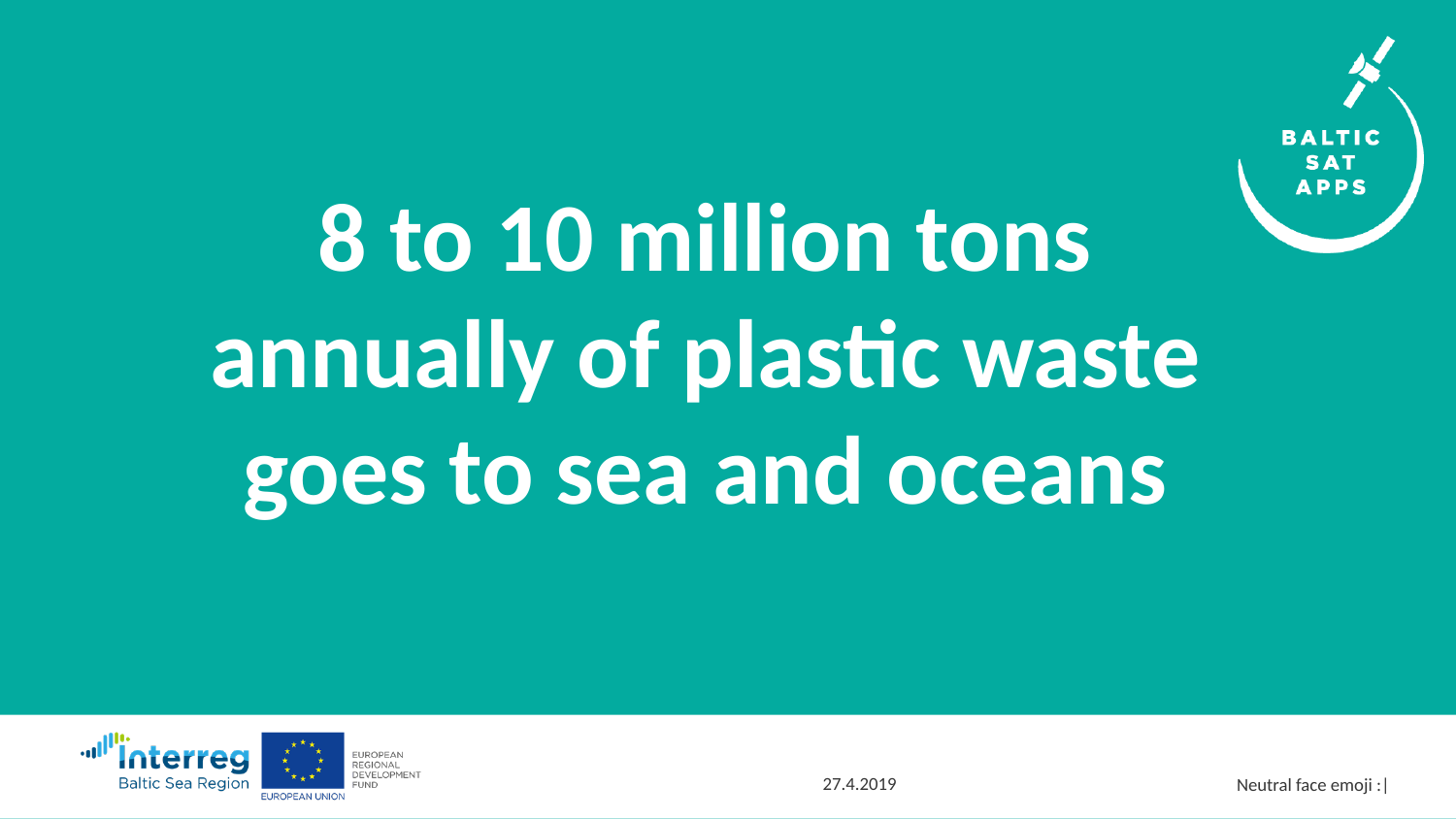

8 to 10 million tons annually of plastic waste goes to sea and oceans
27.4.2019
Neutral face emoji :|